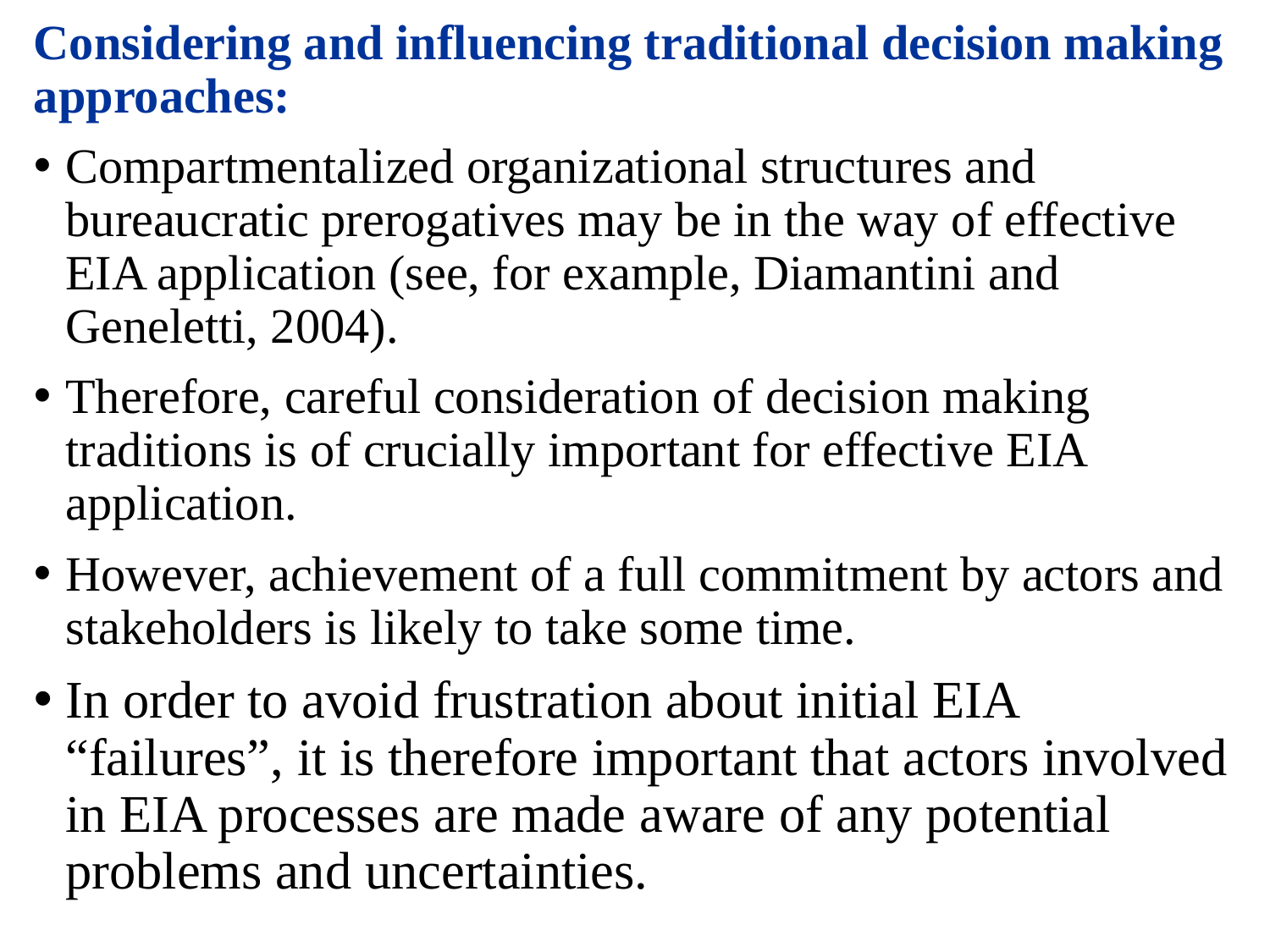

Considering and influencing traditional decision making approaches:
Compartmentalized organizational structures and bureaucratic prerogatives may be in the way of effective EIA application (see, for example, Diamantini and Geneletti, 2004).
Therefore, careful consideration of decision making traditions is of crucially important for effective EIA application.
However, achievement of a full commitment by actors and stakeholders is likely to take some time.
In order to avoid frustration about initial EIA “failures”, it is therefore important that actors involved in EIA processes are made aware of any potential problems and uncertainties.